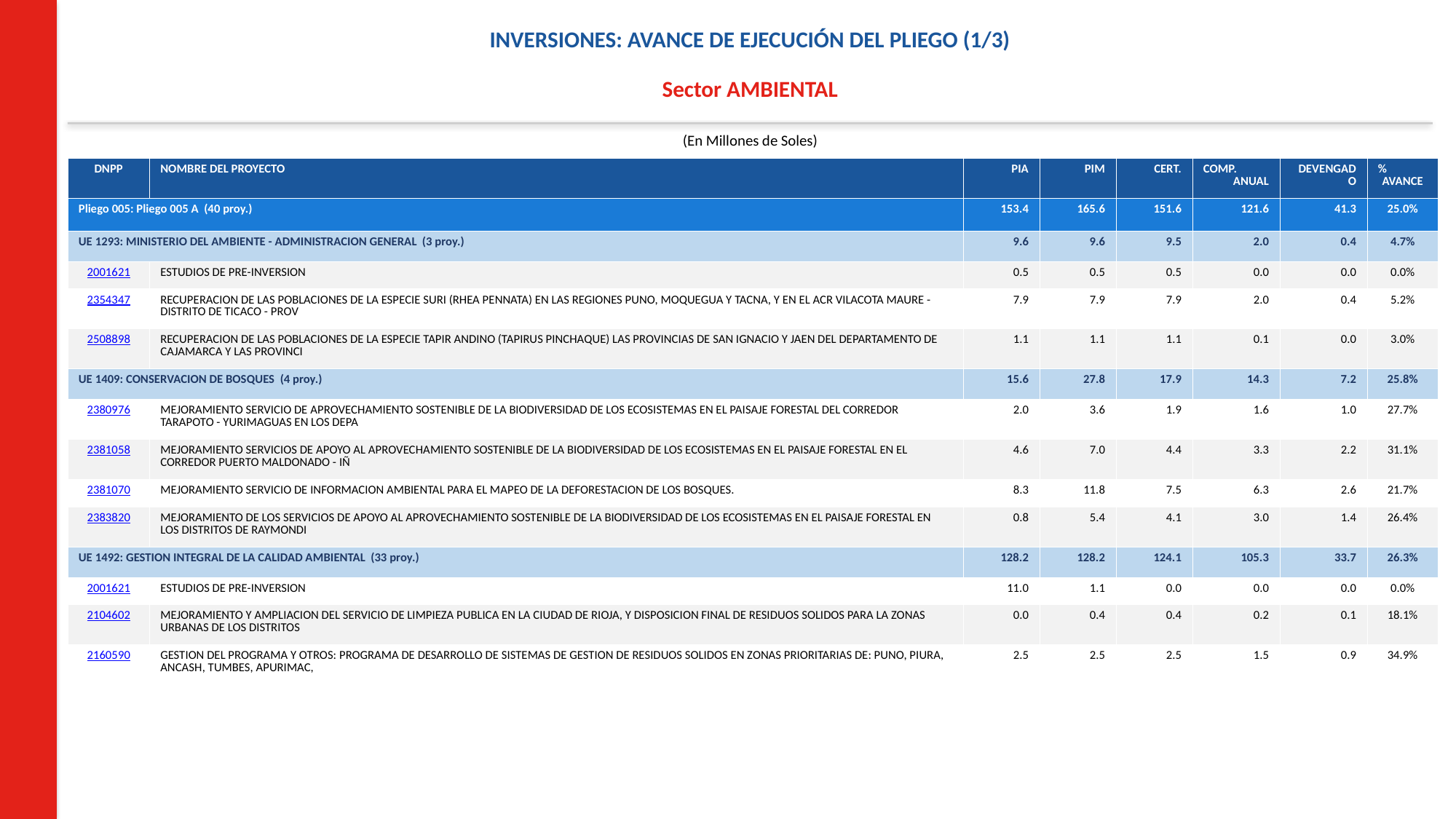

INVERSIONES: AVANCE DE EJECUCIÓN DEL PLIEGO (1/3)
Sector AMBIENTAL

(En Millones de Soles)
| DNPP | NOMBRE DEL PROYECTO | PIA | PIM | CERT. | COMP. ANUAL | DEVENGADO | % AVANCE |
| --- | --- | --- | --- | --- | --- | --- | --- |
| Pliego 005: Pliego 005 A (40 proy.) |  | 153.4 | 165.6 | 151.6 | 121.6 | 41.3 | 25.0% |
| UE 1293: MINISTERIO DEL AMBIENTE - ADMINISTRACION GENERAL (3 proy.) |  | 9.6 | 9.6 | 9.5 | 2.0 | 0.4 | 4.7% |
| 2001621 | ESTUDIOS DE PRE-INVERSION | 0.5 | 0.5 | 0.5 | 0.0 | 0.0 | 0.0% |
| 2354347 | RECUPERACION DE LAS POBLACIONES DE LA ESPECIE SURI (RHEA PENNATA) EN LAS REGIONES PUNO, MOQUEGUA Y TACNA, Y EN EL ACR VILACOTA MAURE - DISTRITO DE TICACO - PROV | 7.9 | 7.9 | 7.9 | 2.0 | 0.4 | 5.2% |
| 2508898 | RECUPERACION DE LAS POBLACIONES DE LA ESPECIE TAPIR ANDINO (TAPIRUS PINCHAQUE) LAS PROVINCIAS DE SAN IGNACIO Y JAEN DEL DEPARTAMENTO DE CAJAMARCA Y LAS PROVINCI | 1.1 | 1.1 | 1.1 | 0.1 | 0.0 | 3.0% |
| UE 1409: CONSERVACION DE BOSQUES (4 proy.) |  | 15.6 | 27.8 | 17.9 | 14.3 | 7.2 | 25.8% |
| 2380976 | MEJORAMIENTO SERVICIO DE APROVECHAMIENTO SOSTENIBLE DE LA BIODIVERSIDAD DE LOS ECOSISTEMAS EN EL PAISAJE FORESTAL DEL CORREDOR TARAPOTO - YURIMAGUAS EN LOS DEPA | 2.0 | 3.6 | 1.9 | 1.6 | 1.0 | 27.7% |
| 2381058 | MEJORAMIENTO SERVICIOS DE APOYO AL APROVECHAMIENTO SOSTENIBLE DE LA BIODIVERSIDAD DE LOS ECOSISTEMAS EN EL PAISAJE FORESTAL EN EL CORREDOR PUERTO MALDONADO - IÑ | 4.6 | 7.0 | 4.4 | 3.3 | 2.2 | 31.1% |
| 2381070 | MEJORAMIENTO SERVICIO DE INFORMACION AMBIENTAL PARA EL MAPEO DE LA DEFORESTACION DE LOS BOSQUES. | 8.3 | 11.8 | 7.5 | 6.3 | 2.6 | 21.7% |
| 2383820 | MEJORAMIENTO DE LOS SERVICIOS DE APOYO AL APROVECHAMIENTO SOSTENIBLE DE LA BIODIVERSIDAD DE LOS ECOSISTEMAS EN EL PAISAJE FORESTAL EN LOS DISTRITOS DE RAYMONDI | 0.8 | 5.4 | 4.1 | 3.0 | 1.4 | 26.4% |
| UE 1492: GESTION INTEGRAL DE LA CALIDAD AMBIENTAL (33 proy.) |  | 128.2 | 128.2 | 124.1 | 105.3 | 33.7 | 26.3% |
| 2001621 | ESTUDIOS DE PRE-INVERSION | 11.0 | 1.1 | 0.0 | 0.0 | 0.0 | 0.0% |
| 2104602 | MEJORAMIENTO Y AMPLIACION DEL SERVICIO DE LIMPIEZA PUBLICA EN LA CIUDAD DE RIOJA, Y DISPOSICION FINAL DE RESIDUOS SOLIDOS PARA LA ZONAS URBANAS DE LOS DISTRITOS | 0.0 | 0.4 | 0.4 | 0.2 | 0.1 | 18.1% |
| 2160590 | GESTION DEL PROGRAMA Y OTROS: PROGRAMA DE DESARROLLO DE SISTEMAS DE GESTION DE RESIDUOS SOLIDOS EN ZONAS PRIORITARIAS DE: PUNO, PIURA, ANCASH, TUMBES, APURIMAC, | 2.5 | 2.5 | 2.5 | 1.5 | 0.9 | 34.9% |